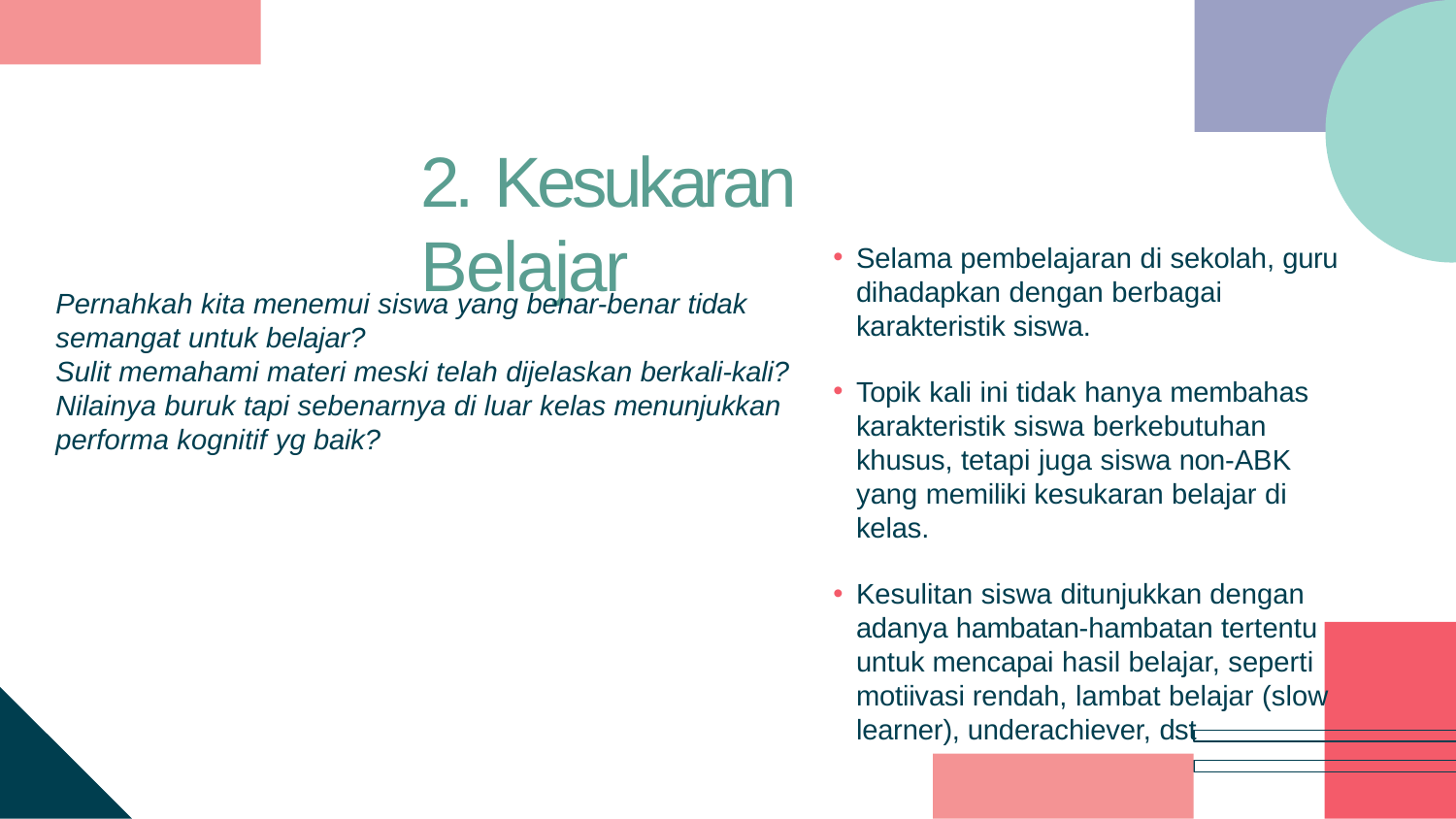

# 2. Kesukaran Belajar
Selama pembelajaran di sekolah, guru dihadapkan dengan berbagai karakteristik siswa.
Topik kali ini tidak hanya membahas karakteristik siswa berkebutuhan khusus, tetapi juga siswa non-ABK yang memiliki kesukaran belajar di kelas.
Kesulitan siswa ditunjukkan dengan adanya hambatan-hambatan tertentu untuk mencapai hasil belajar, seperti motiivasi rendah, lambat belajar (slow learner), underachiever, dst
Pernahkah kita menemui siswa yang benar-benar tidak semangat untuk belajar?
Sulit memahami materi meski telah dijelaskan berkali-kali? Nilainya buruk tapi sebenarnya di luar kelas menunjukkan performa kognitif yg baik?